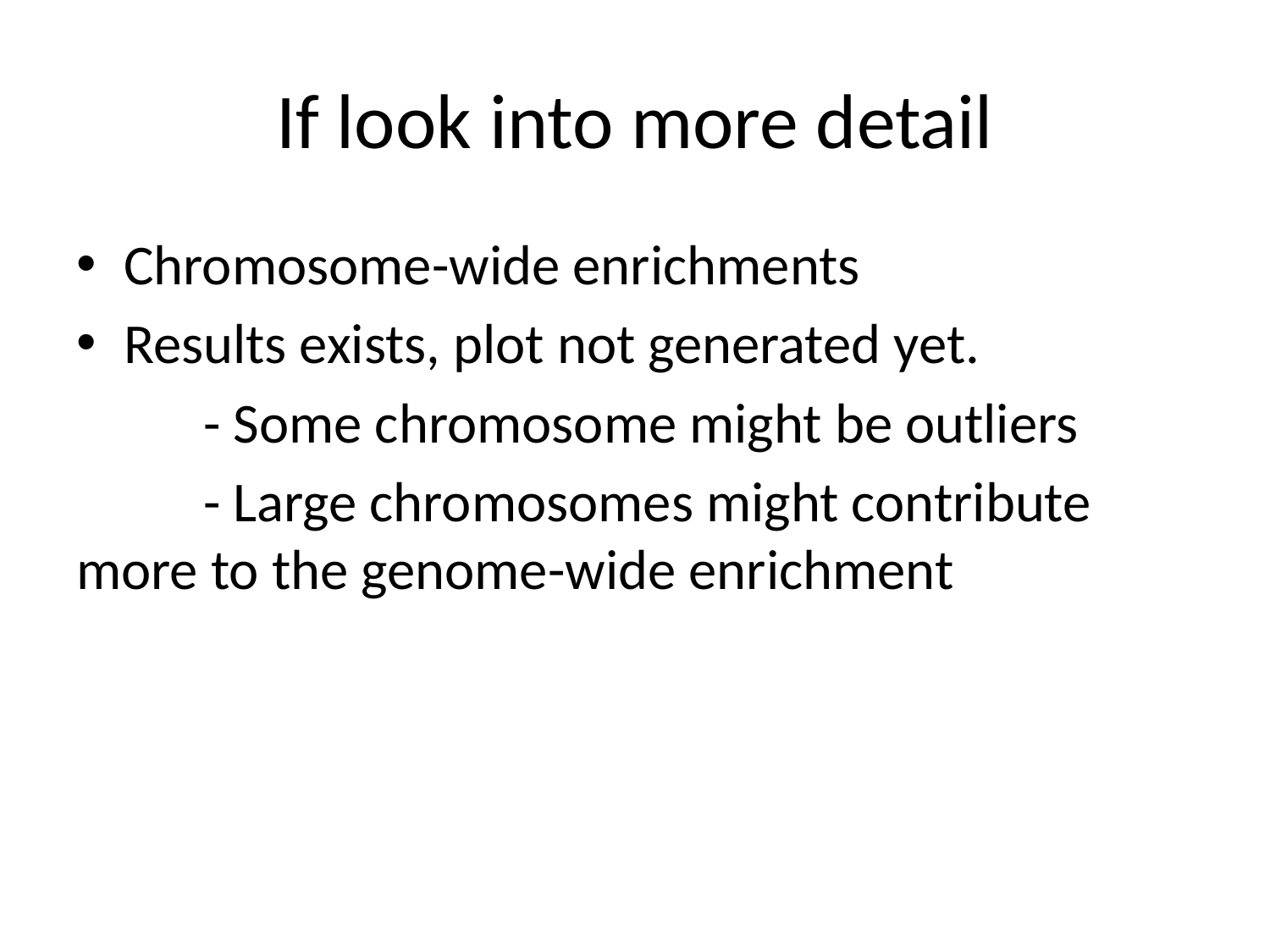

# If look into more detail
Chromosome-wide enrichments
Results exists, plot not generated yet.
	- Some chromosome might be outliers
	- Large chromosomes might contribute more to the genome-wide enrichment